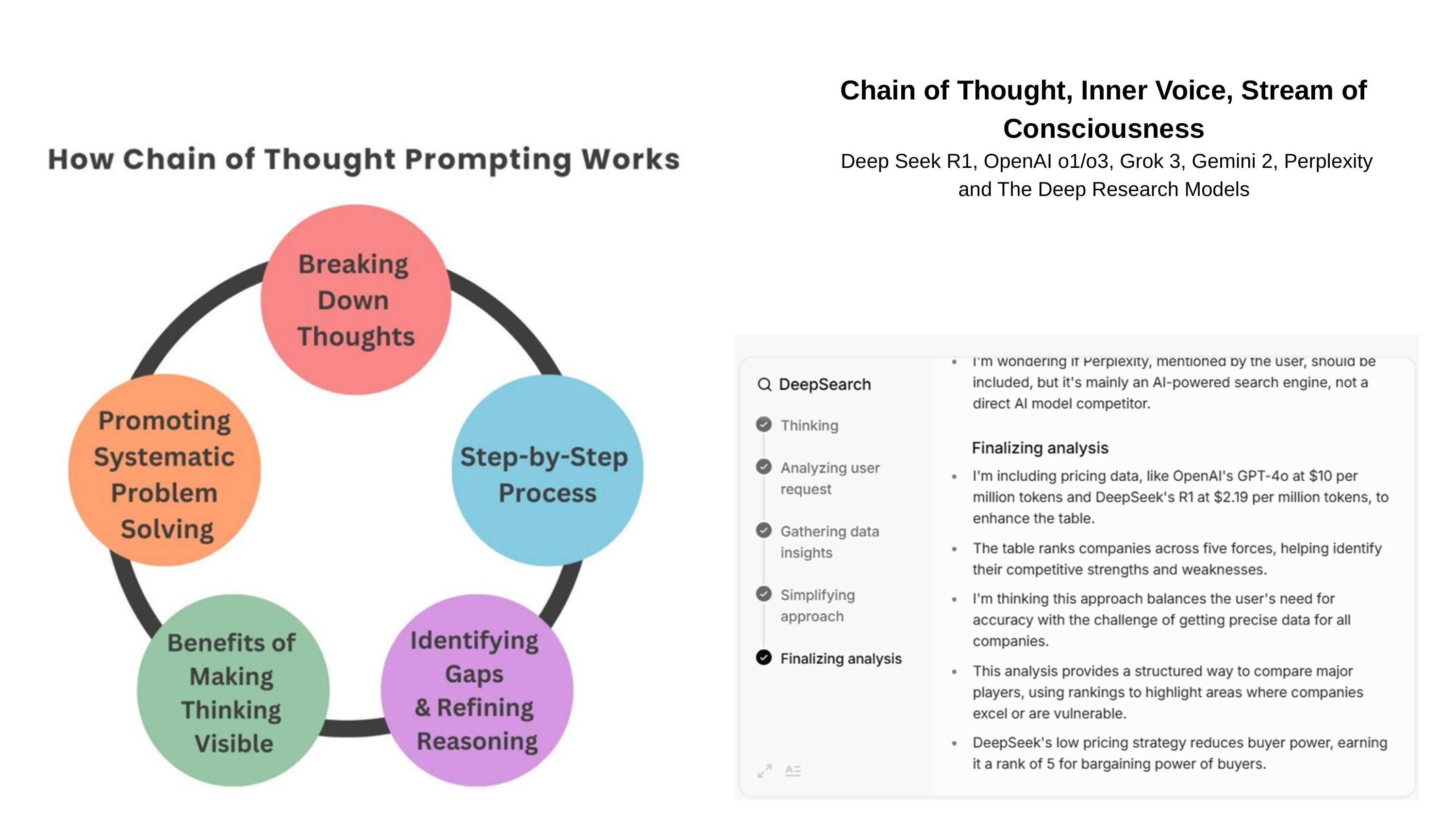

Chain of Thought, Inner Voice, Stream of Consciousness
 Deep Seek R1, OpenAI o1/o3, Grok 3, Gemini 2, Perplexity
 and The Deep Research Models